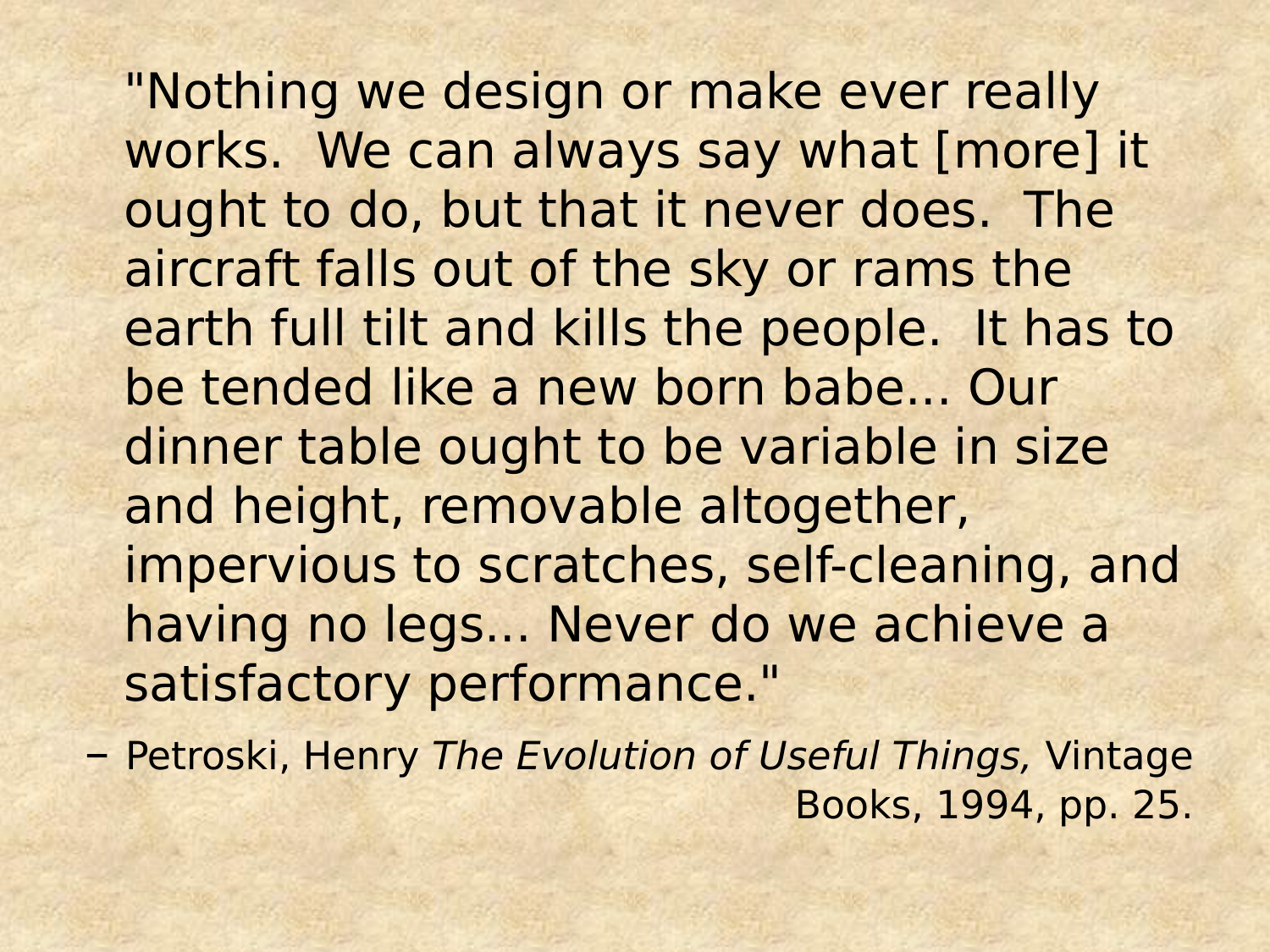

"Nothing we design or make ever really works.  We can always say what [more] it ought to do, but that it never does.  The aircraft falls out of the sky or rams the earth full tilt and kills the people.  It has to be tended like a new born babe... Our dinner table ought to be variable in size and height, removable altogether, impervious to scratches, self-cleaning, and having no legs... Never do we achieve a satisfactory performance."
– Petroski, Henry The Evolution of Useful Things, Vintage Books, 1994, pp. 25.